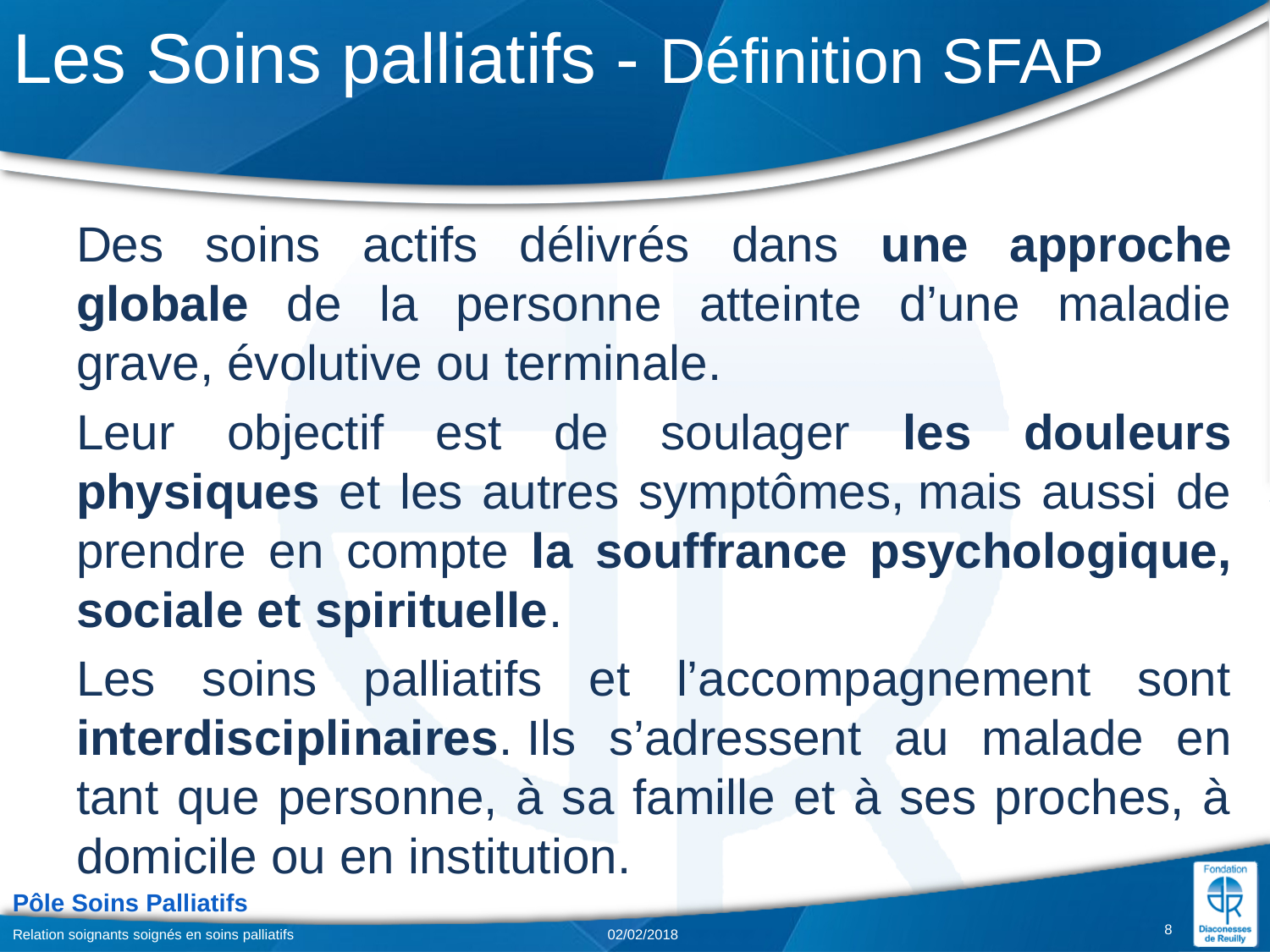

# Les Soins palliatifs - Définition SFAP
Des soins actifs délivrés dans une approche globale de la personne atteinte d’une maladie grave, évolutive ou terminale.
Leur objectif est de soulager les douleurs physiques et les autres symptômes, mais aussi de prendre en compte la souffrance psychologique, sociale et spirituelle.
Les soins palliatifs et l’accompagnement sont interdisciplinaires. Ils s’adressent au malade en tant que personne, à sa famille et à ses proches, à domicile ou en institution.
8
Relation soignants soignés en soins palliatifs
02/02/2018